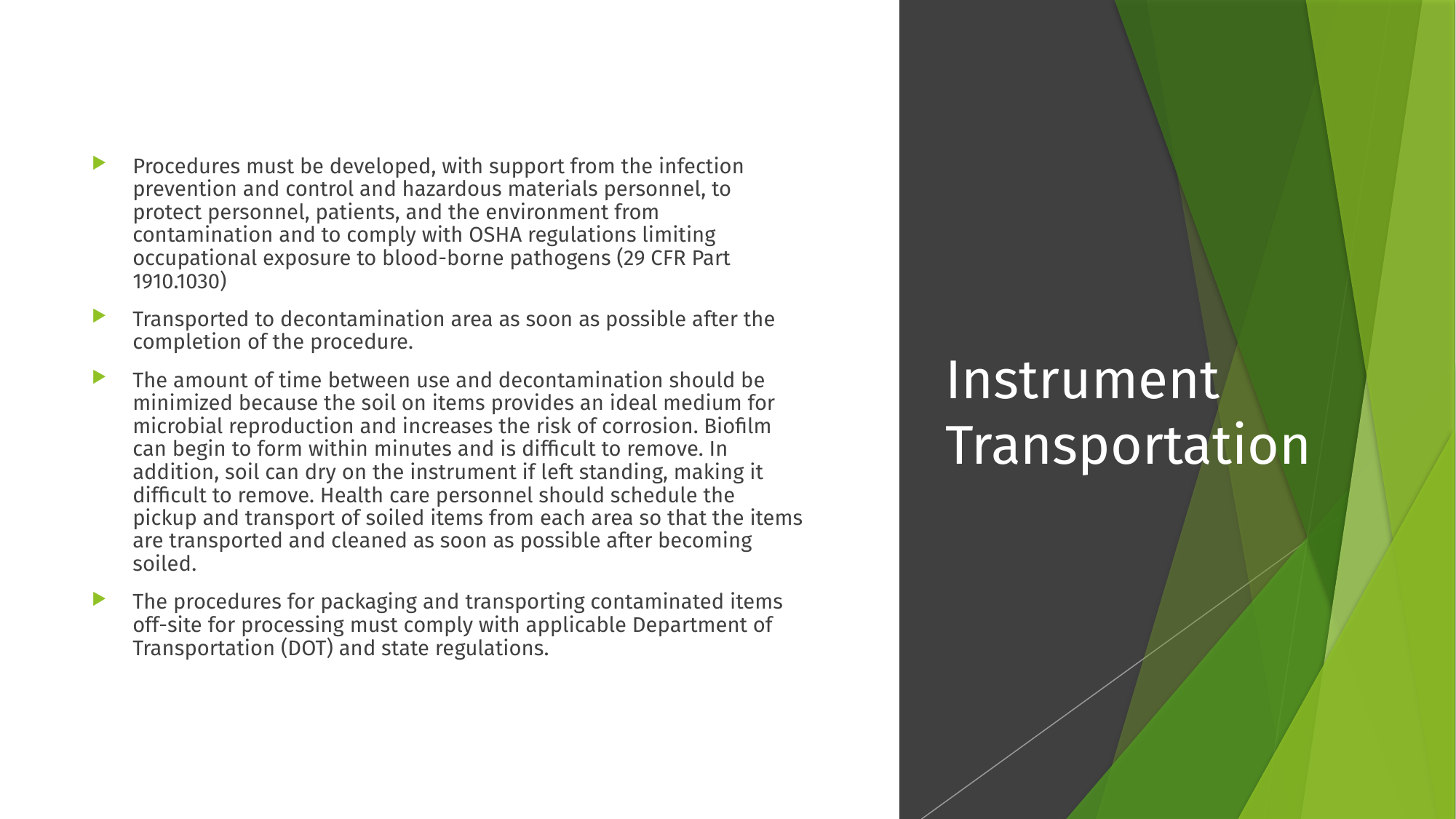

Procedures must be developed, with support from the infection prevention and control and hazardous materials personnel, to protect personnel, patients, and the environment from contamination and to comply with OSHA regulations limiting occupational exposure to blood-borne pathogens (29 CFR Part 1910.1030)
Transported to decontamination area as soon as possible after the completion of the procedure.
The amount of time between use and decontamination should be minimized because the soil on items provides an ideal medium for microbial reproduction and increases the risk of corrosion. Biofilm can begin to form within minutes and is difficult to remove. In addition, soil can dry on the instrument if left standing, making it difficult to remove. Health care personnel should schedule the pickup and transport of soiled items from each area so that the items are transported and cleaned as soon as possible after becoming soiled.
The procedures for packaging and transporting contaminated items off-site for processing must comply with applicable Department of Transportation (DOT) and state regulations.

# Instrument Transportation